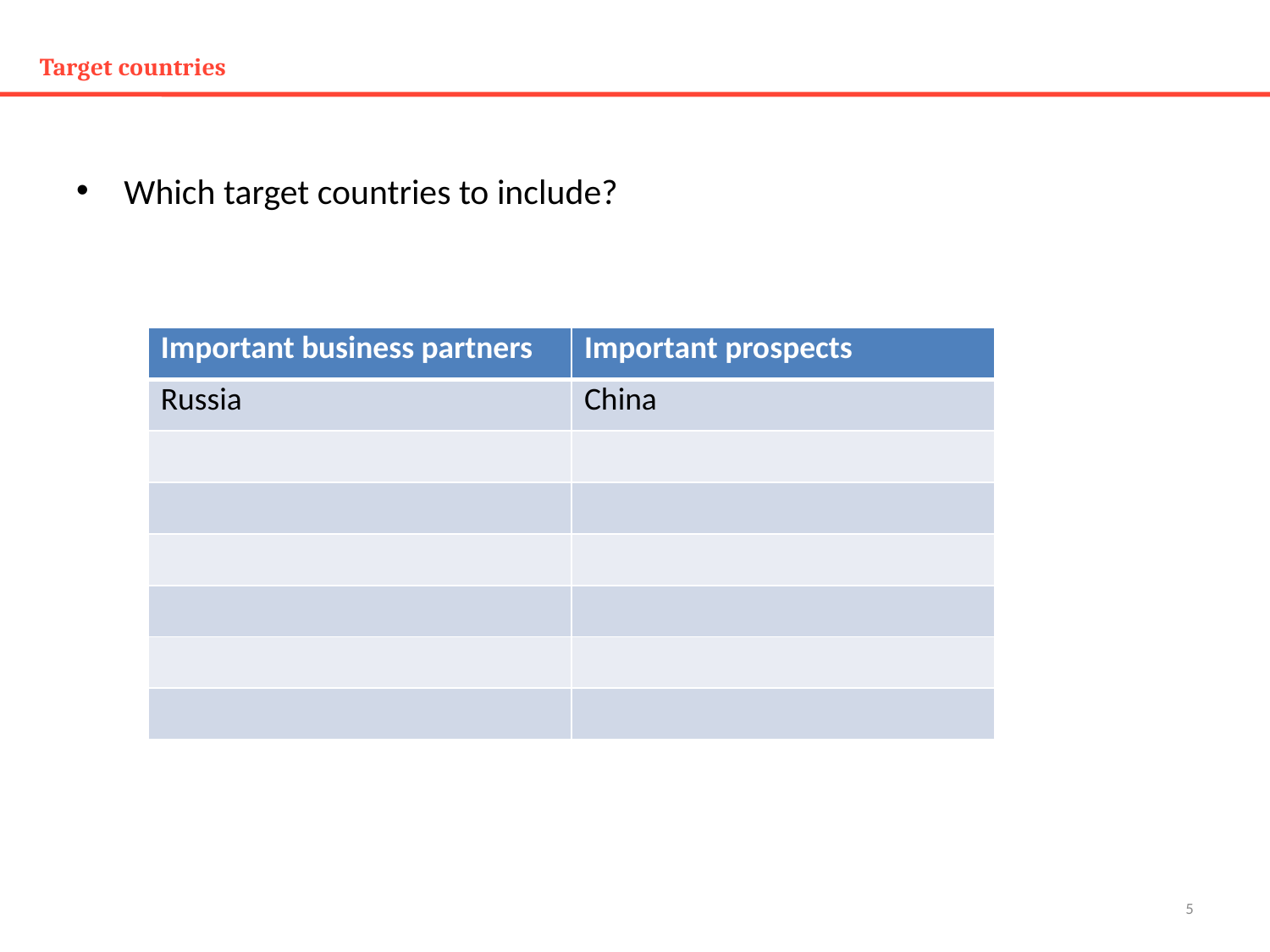

# Target countries
Which target countries to include?
| Important business partners | Important prospects |
| --- | --- |
| Russia | China |
|  |  |
|  |  |
|  |  |
|  |  |
|  |  |
|  |  |
5